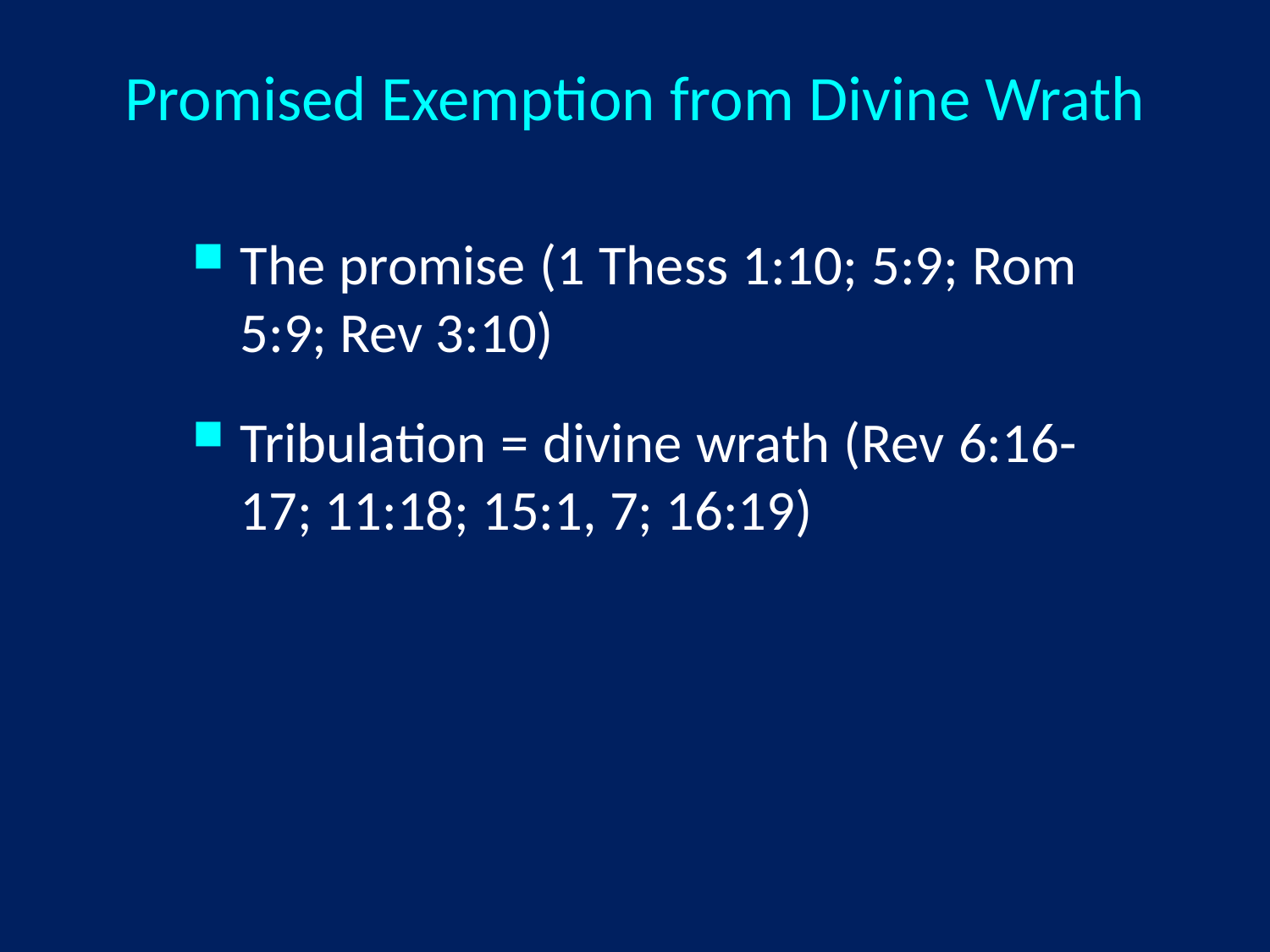

# Promised Exemption from Divine Wrath
The promise (1 Thess 1:10; 5:9; Rom 5:9; Rev 3:10)
Tribulation = divine wrath (Rev 6:16-17; 11:18; 15:1, 7; 16:19)